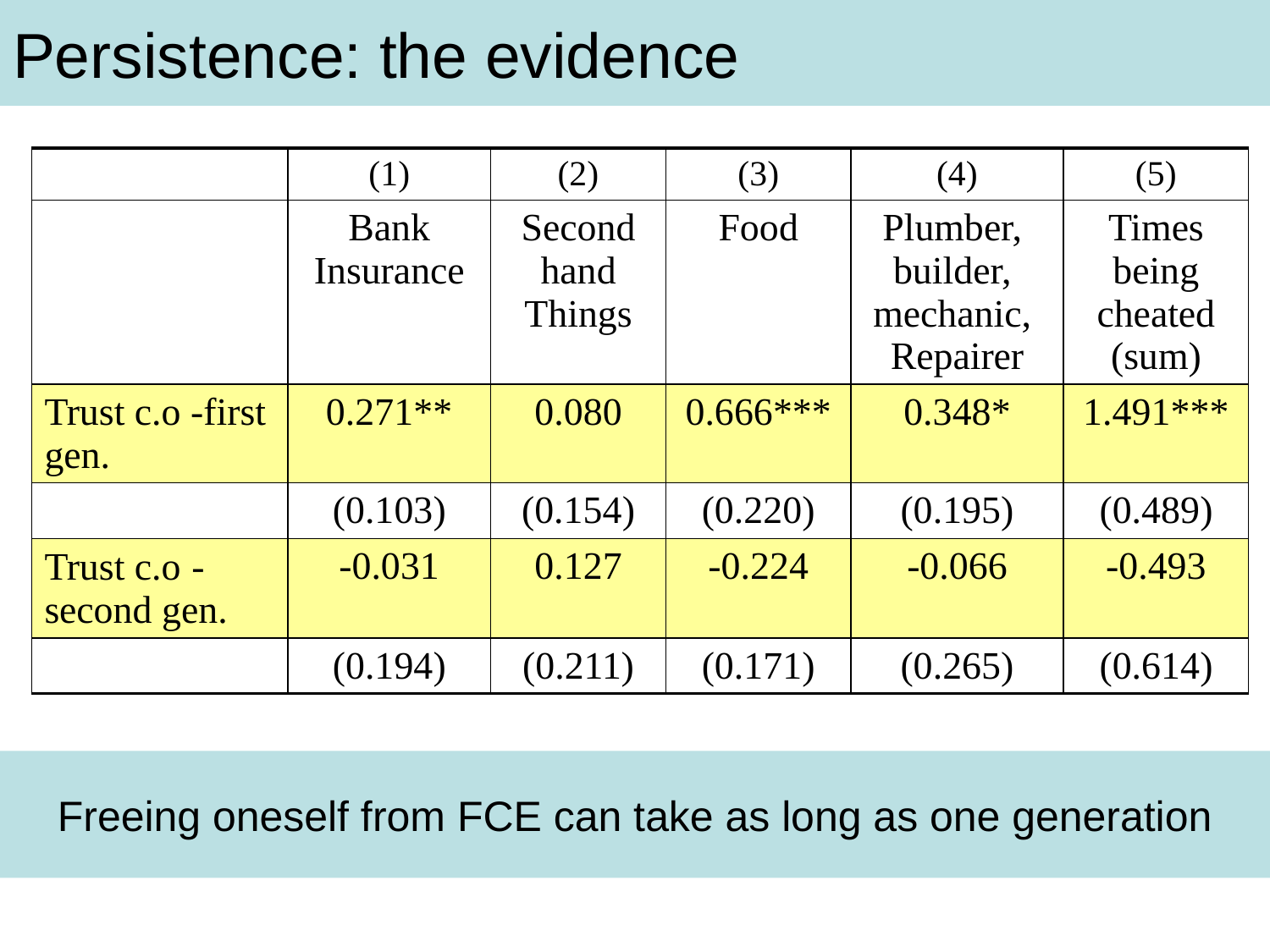

Persistence: the evidence
|  | (1) | (2) | (3) | (4) | (5) |
| --- | --- | --- | --- | --- | --- |
|  | Bank Insurance | Second hand Things | Food | Plumber, builder, mechanic, Repairer | Times being cheated (sum) |
| Trust c.o -first gen. | 0.271\*\* | 0.080 | 0.666\*\*\* | 0.348\* | 1.491\*\*\* |
|  | (0.103) | (0.154) | (0.220) | (0.195) | (0.489) |
| Trust c.o -second gen. | -0.031 | 0.127 | -0.224 | -0.066 | -0.493 |
|  | (0.194) | (0.211) | (0.171) | (0.265) | (0.614) |

Freeing oneself from FCE can take as long as one generation